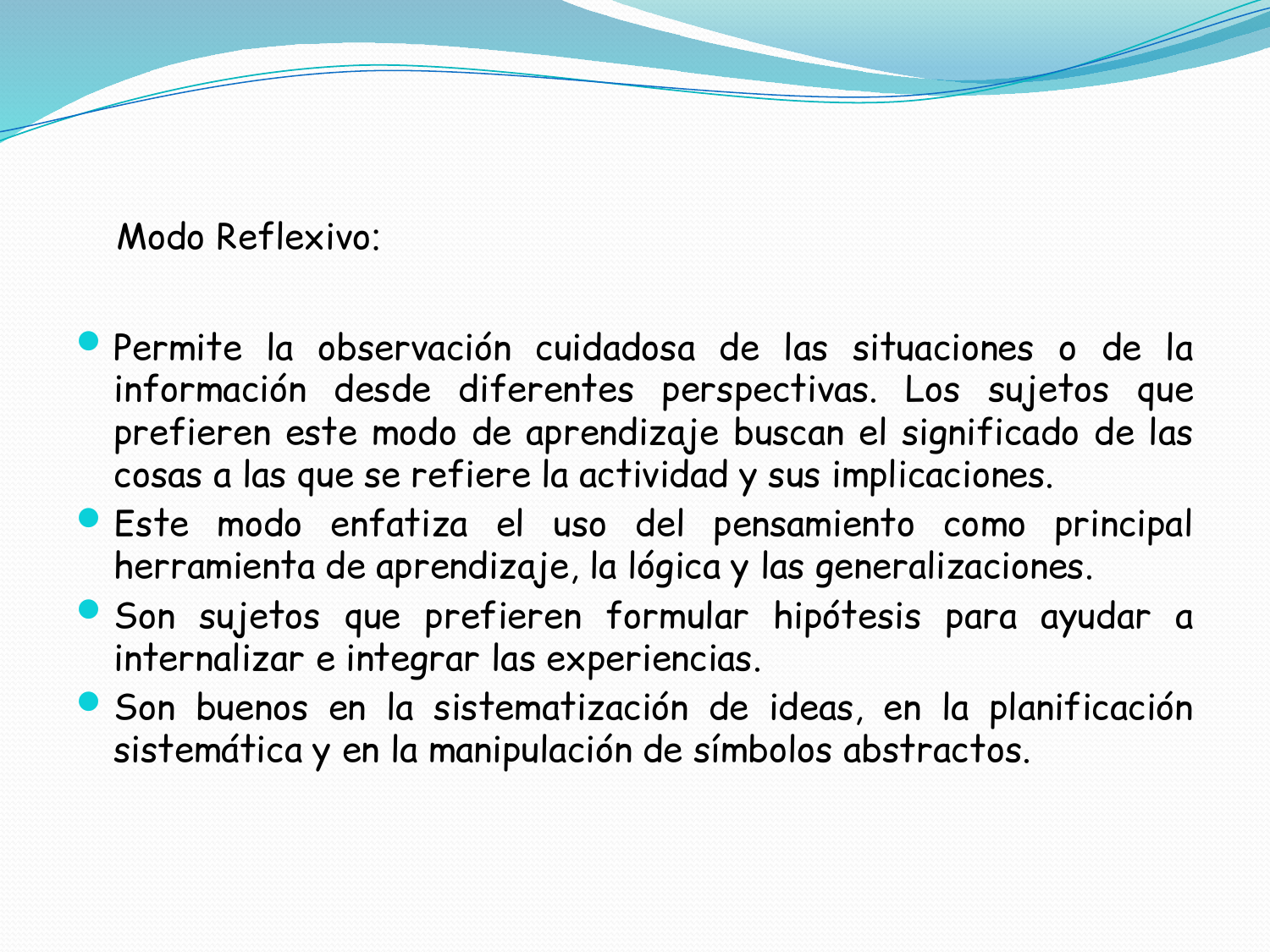

# Modo Reflexivo:

Permite la observación cuidadosa de las situaciones o de la información desde diferentes perspectivas. Los sujetos que prefieren este modo de aprendizaje buscan el significado de las cosas a las que se refiere la actividad y sus implicaciones.
Este modo enfatiza el uso del pensamiento como principal herramienta de aprendizaje, la lógica y las generalizaciones.
Son sujetos que prefieren formular hipótesis para ayudar a internalizar e integrar las experiencias.
Son buenos en la sistematización de ideas, en la planificación sistemática y en la manipulación de símbolos abstractos.